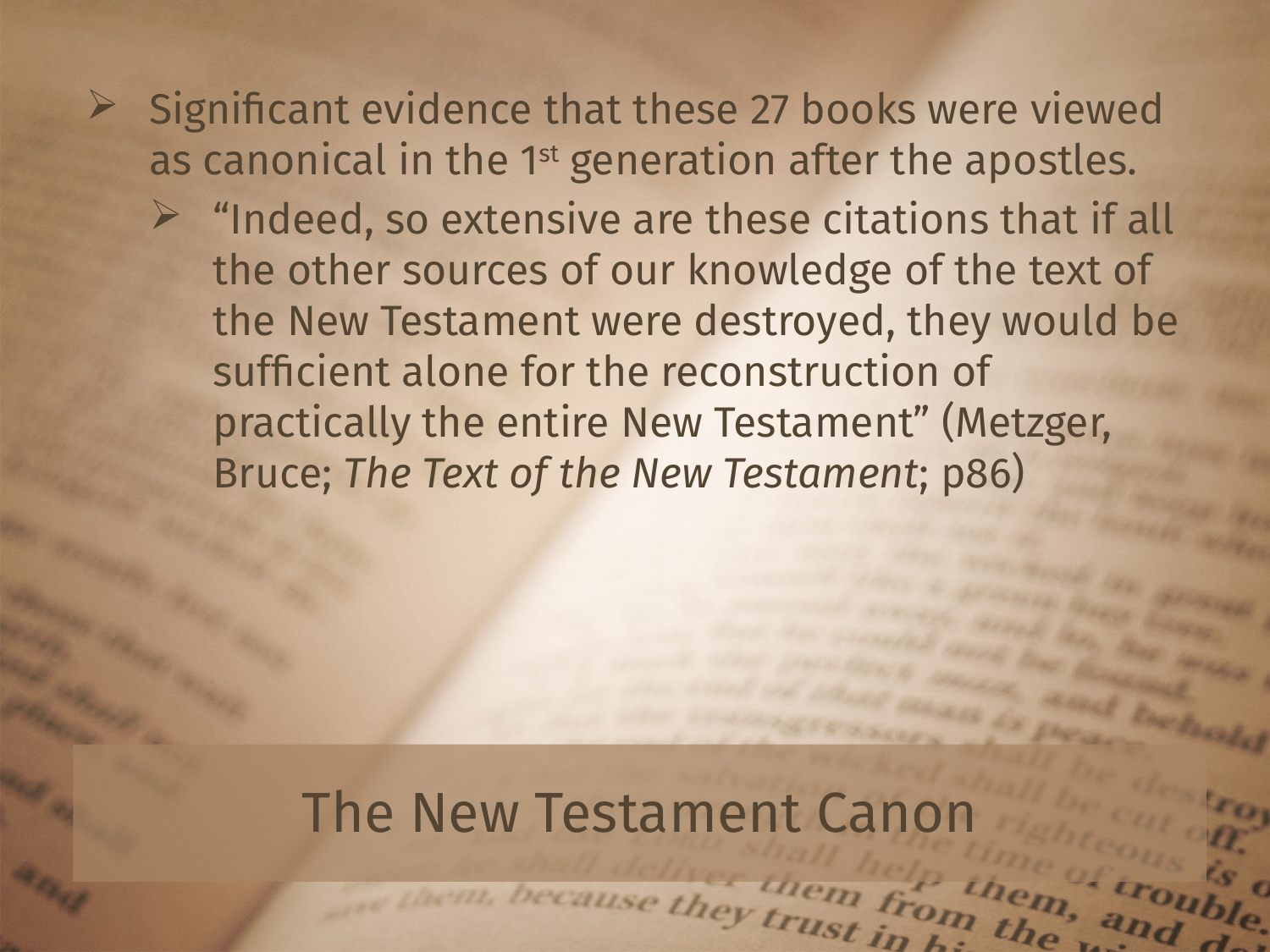

Significant evidence that these 27 books were viewed as canonical in the 1st generation after the apostles.
“Indeed, so extensive are these citations that if all the other sources of our knowledge of the text of the New Testament were destroyed, they would be sufficient alone for the reconstruction of practically the entire New Testament” (Metzger, Bruce; The Text of the New Testament; p86)

The New Testament Canon